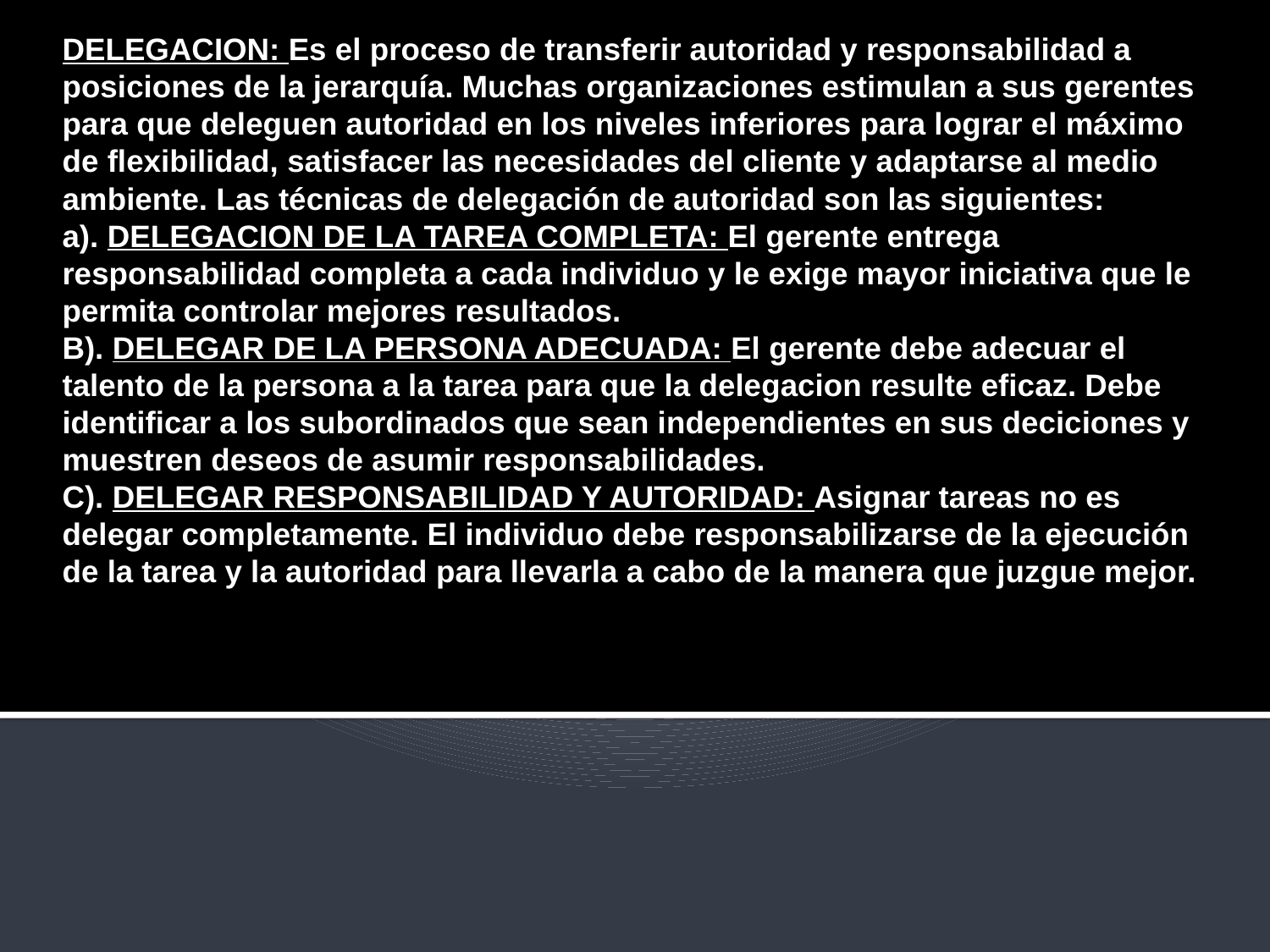

# DELEGACION: Es el proceso de transferir autoridad y responsabilidad a posiciones de la jerarquía. Muchas organizaciones estimulan a sus gerentes para que deleguen autoridad en los niveles inferiores para lograr el máximo de flexibilidad, satisfacer las necesidades del cliente y adaptarse al medio ambiente. Las técnicas de delegación de autoridad son las siguientes: a). DELEGACION DE LA TAREA COMPLETA: El gerente entrega responsabilidad completa a cada individuo y le exige mayor iniciativa que le permita controlar mejores resultados. B). DELEGAR DE LA PERSONA ADECUADA: El gerente debe adecuar el talento de la persona a la tarea para que la delegacion resulte eficaz. Debe identificar a los subordinados que sean independientes en sus deciciones y muestren deseos de asumir responsabilidades. C). DELEGAR RESPONSABILIDAD Y AUTORIDAD: Asignar tareas no es delegar completamente. El individuo debe responsabilizarse de la ejecución de la tarea y la autoridad para llevarla a cabo de la manera que juzgue mejor.